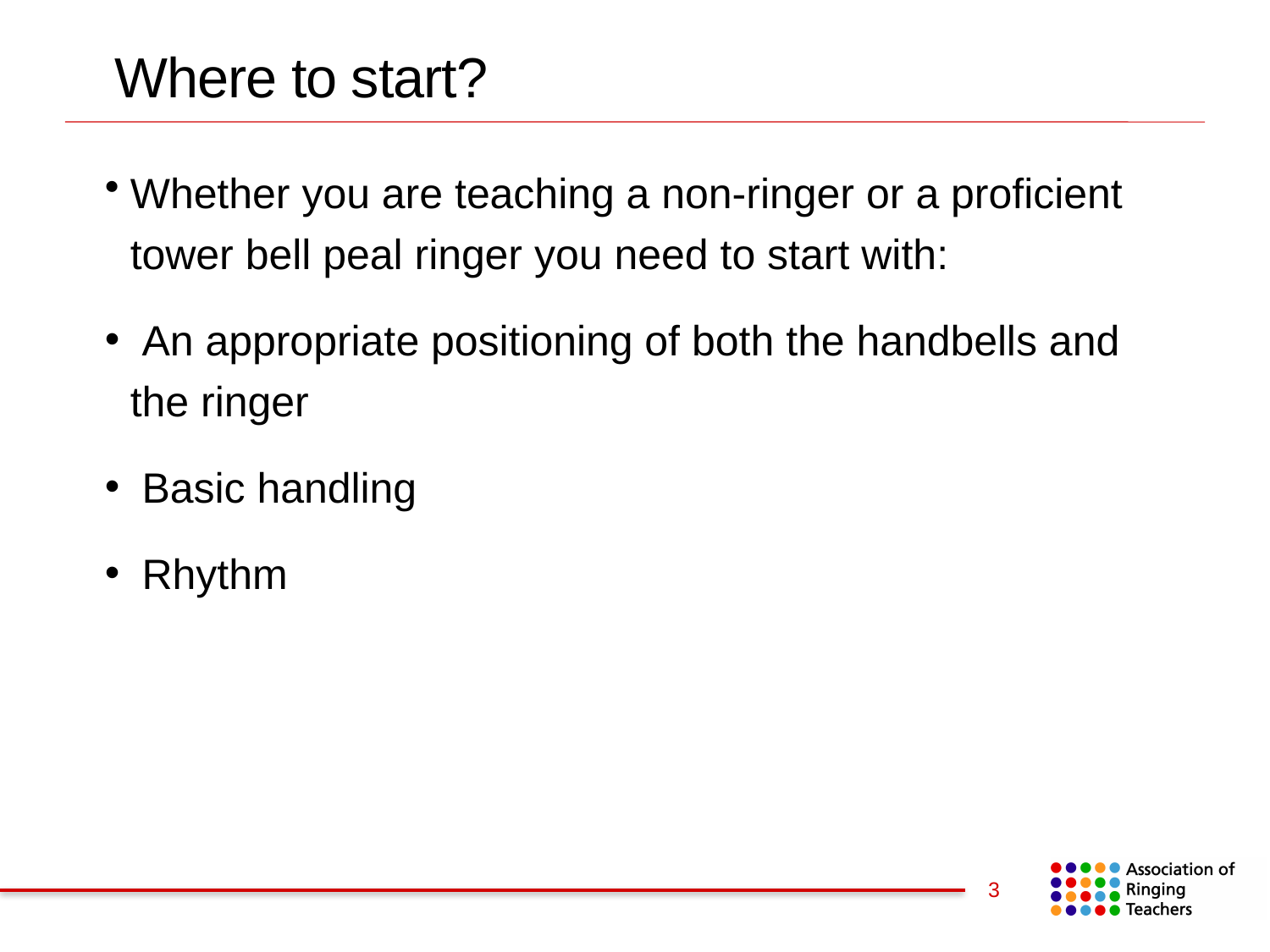

Where to start?
Whether you are teaching a non-ringer or a proficient tower bell peal ringer you need to start with:
 An appropriate positioning of both the handbells and the ringer
 Basic handling
 Rhythm